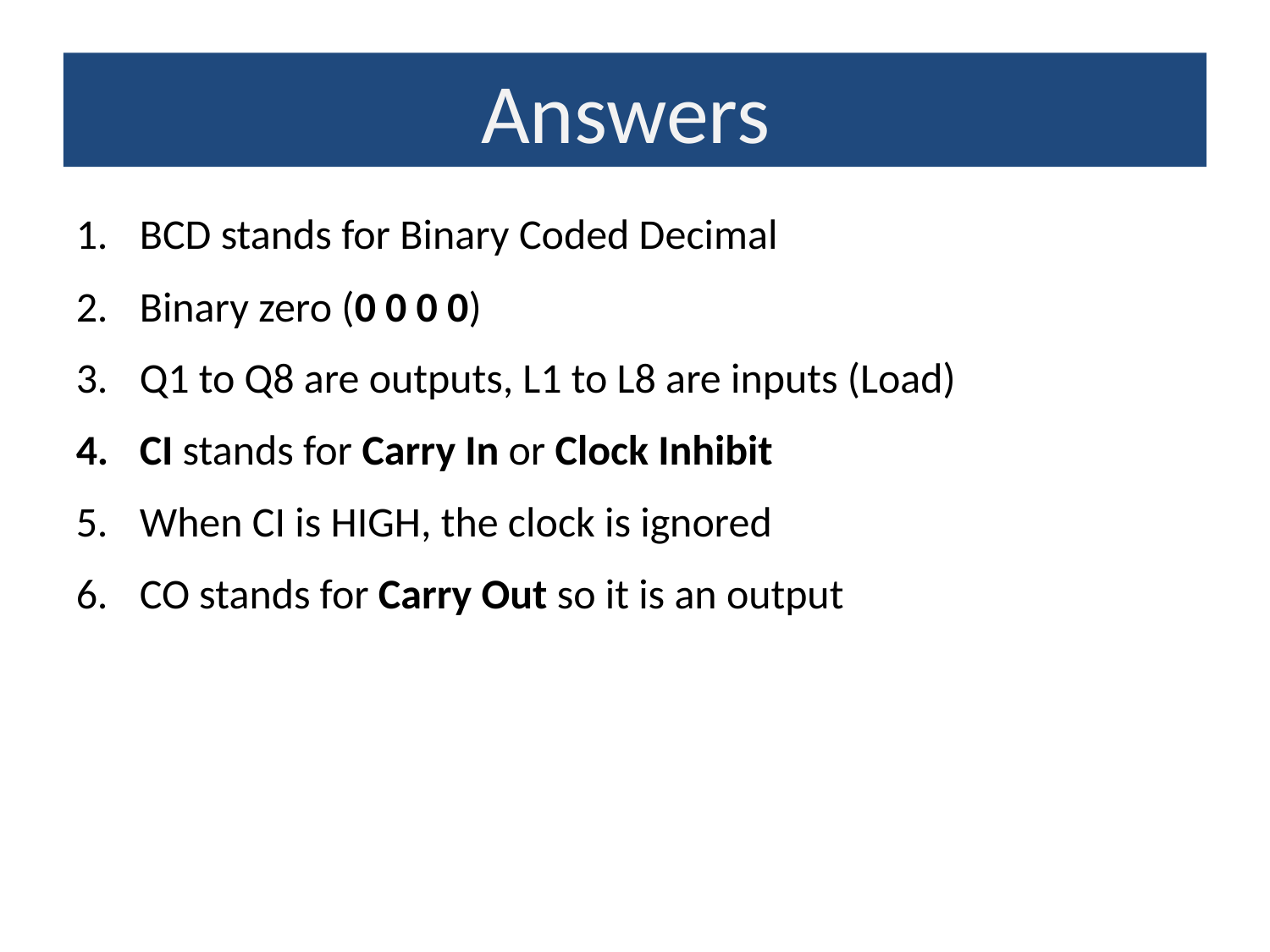

Answers
BCD stands for Binary Coded Decimal
Binary zero (0 0 0 0)
Q1 to Q8 are outputs, L1 to L8 are inputs (Load)
CI stands for Carry In or Clock Inhibit
When CI is HIGH, the clock is ignored
CO stands for Carry Out so it is an output